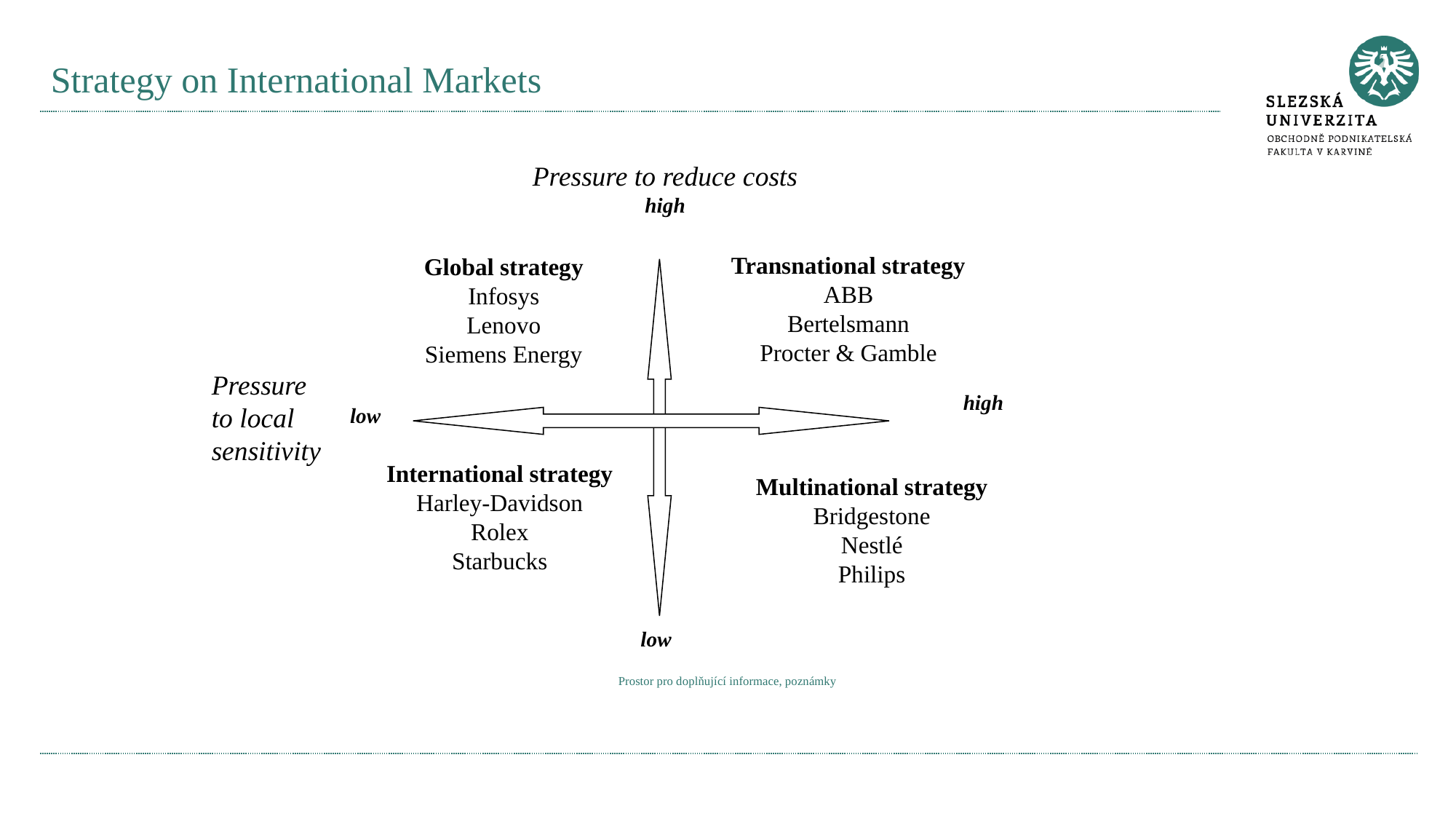

# Strategy on International Markets

Pressure to reduce costs
high

Transnational strategy
ABB
Bertelsmann
Procter & Gamble
Global strategy
Infosys
Lenovo
Siemens Energy

Pressure to local sensitivity
high
low

International strategy
Harley-Davidson
Rolex
Starbucks
Multinational strategy
Bridgestone
Nestlé
Philips
low
Prostor pro doplňující informace, poznámky